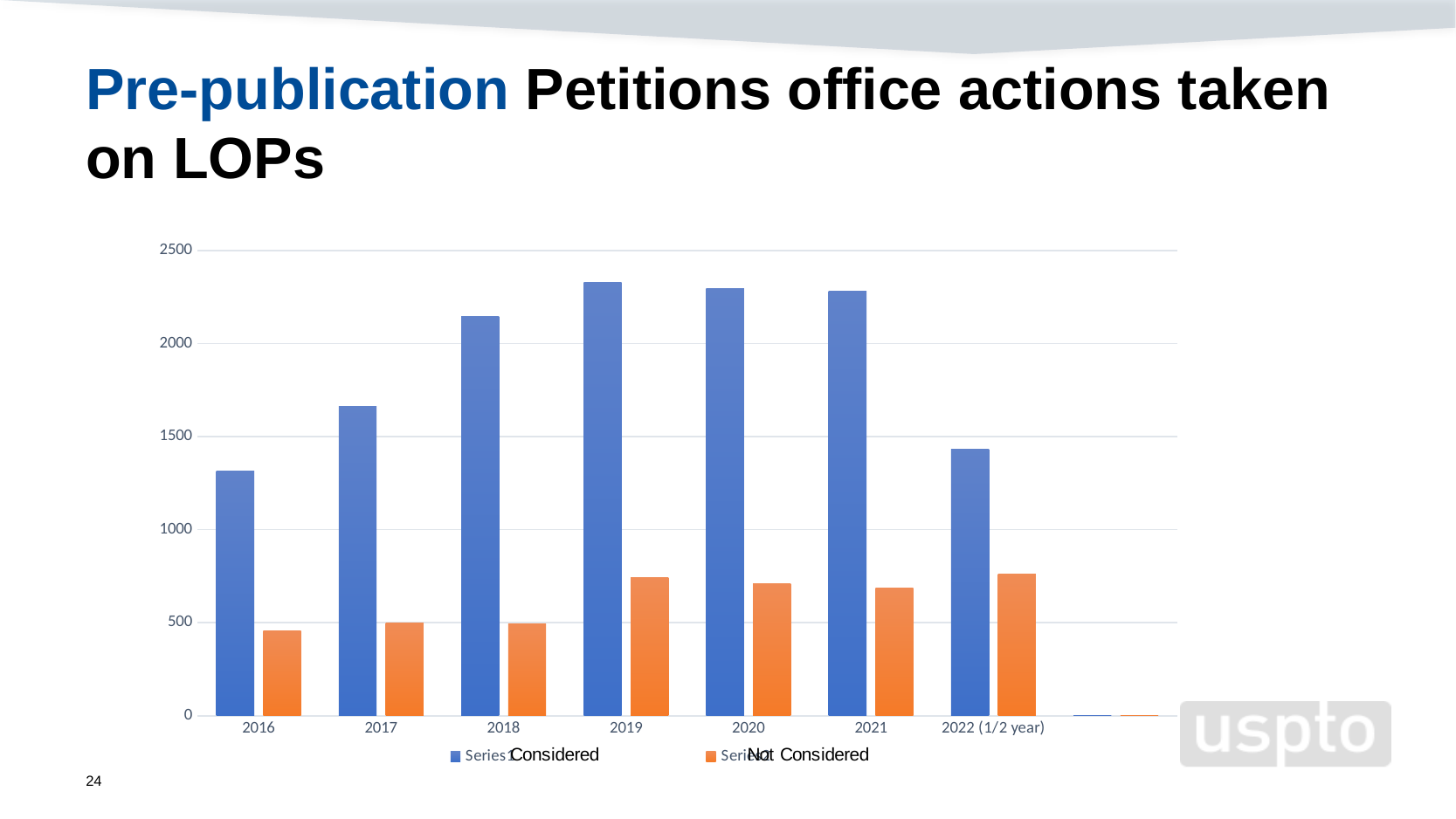

# Pre-publication Petitions office actions taken on LOPs

### Chart

| Category |  |  |
|---|---|---|
| 2016 | 1313.0 | 457.0 |
| 2017 | 1664.0 | 497.0 |
| 2018 | 2146.0 | 494.0 |
| 2019 | 2328.0 | 741.0 |
| 2020 | 2296.0 | 709.0 |
| 2021 | 2282.0 | 688.0 |
| 2022 (1/2 year) | 1430.0 | 762.0 |
24